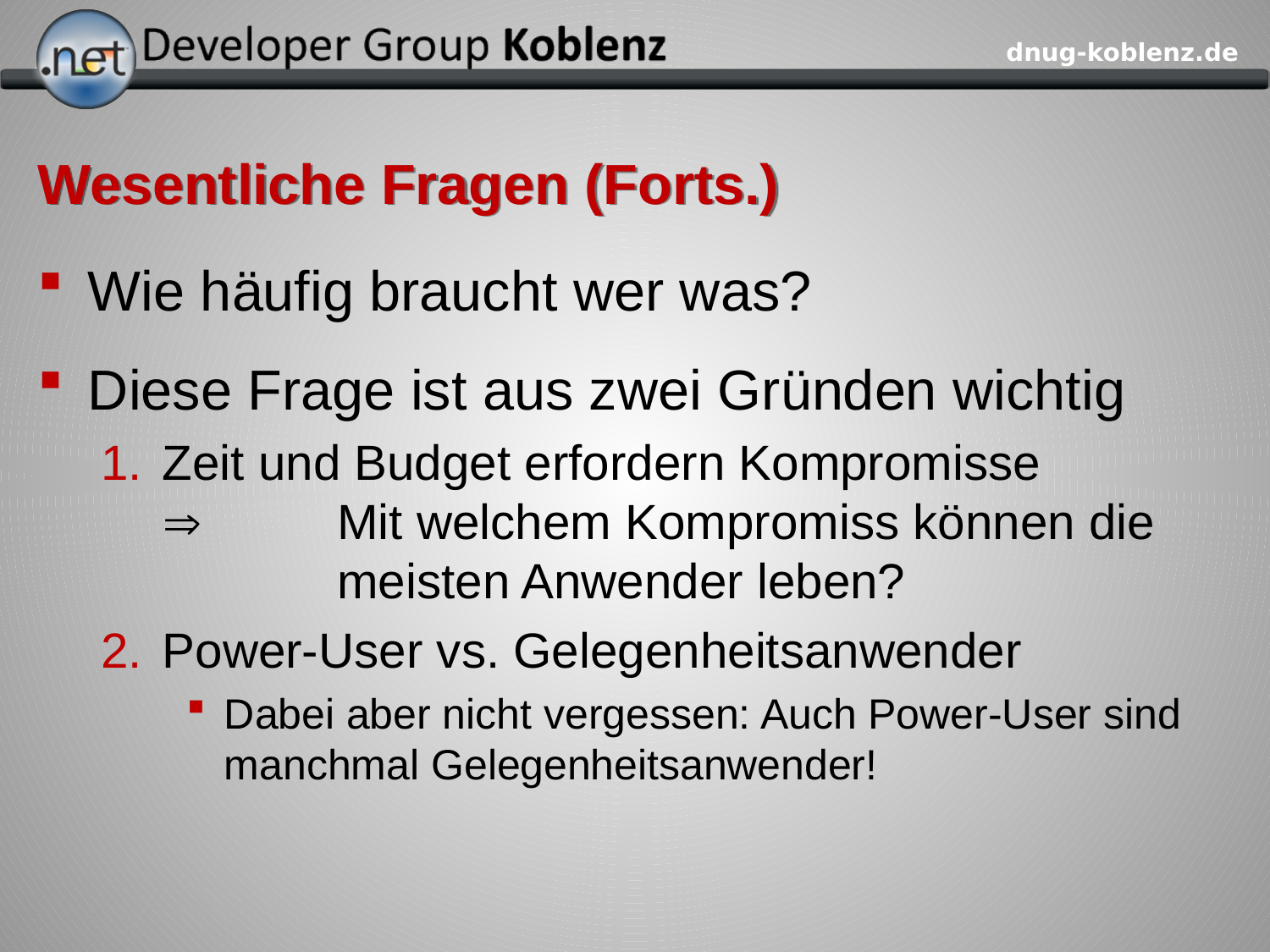

# Wesentliche Fragen (Forts.)
Wie häufig braucht wer was?
Diese Frage ist aus zwei Gründen wichtig
Zeit und Budget erfordern Kompromisse
⇒	Mit welchem Kompromiss können die
	meisten Anwender leben?
Power-User vs. Gelegenheitsanwender
Dabei aber nicht vergessen: Auch Power-User sind manchmal Gelegenheitsanwender!